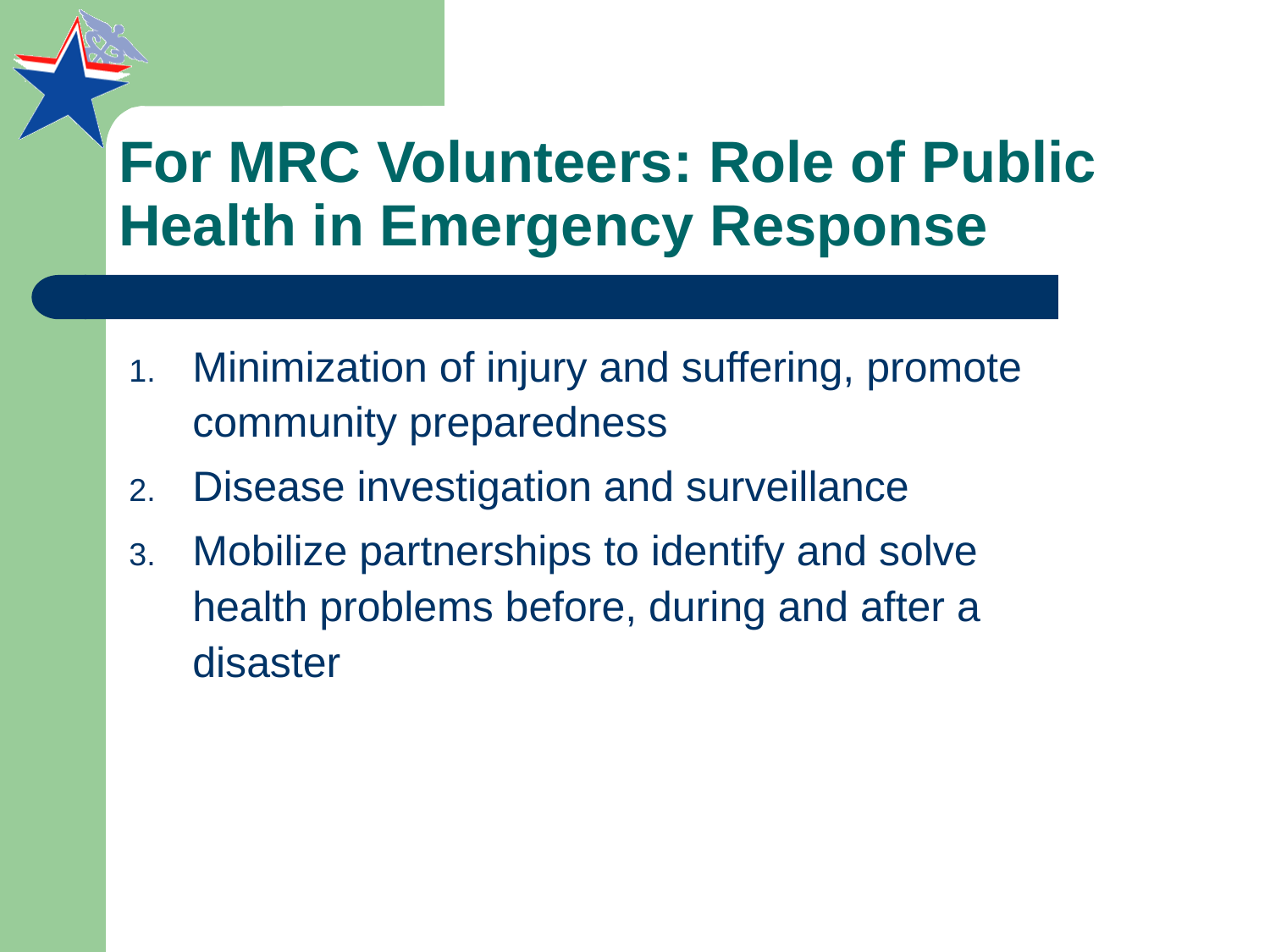

# For MRC Volunteers: Role of Public Health in Emergency Response
Minimization of injury and suffering, promote community preparedness
Disease investigation and surveillance
Mobilize partnerships to identify and solve health problems before, during and after a disaster